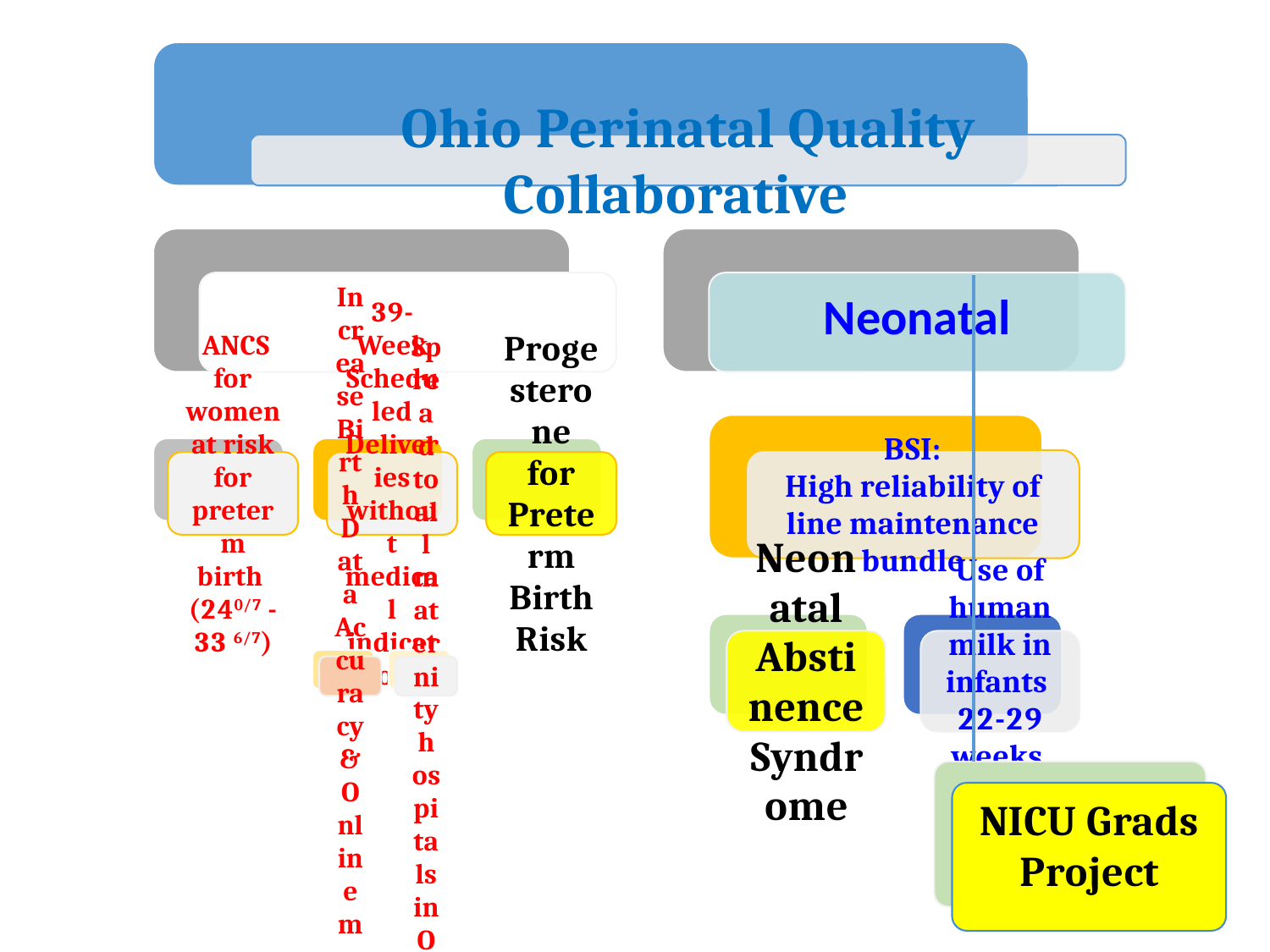

ANCS for women at risk for preterm birth
(240/7 - 33 6/7)
Neonatal
 BSI:
Progesterone for Preterm Birth Risk
Ohio Perinatal Quality Collaborative

NICU Grads Project